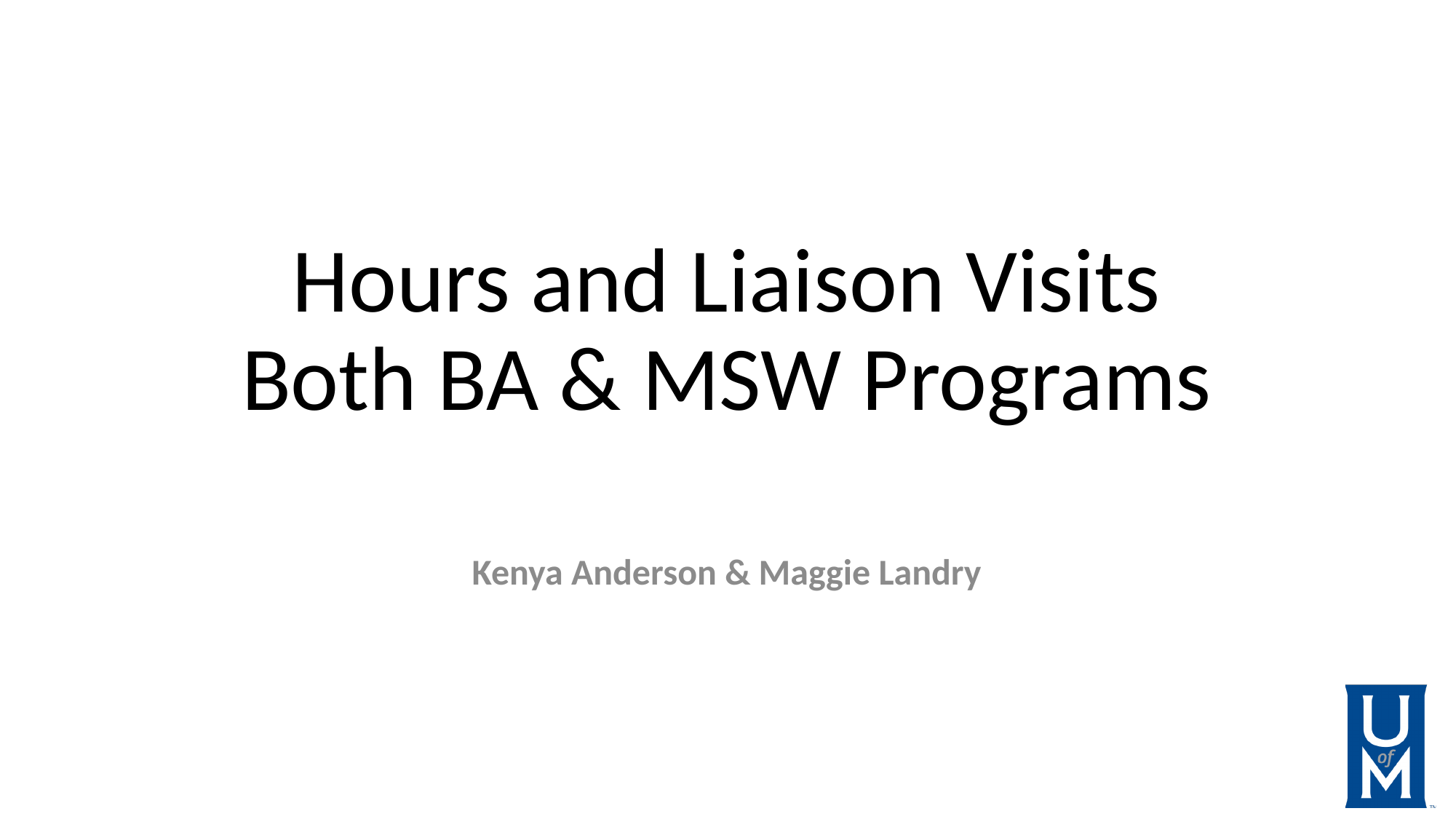

# Hours and Liaison Visits Both BA & MSW Programs
Kenya Anderson & Maggie Landry